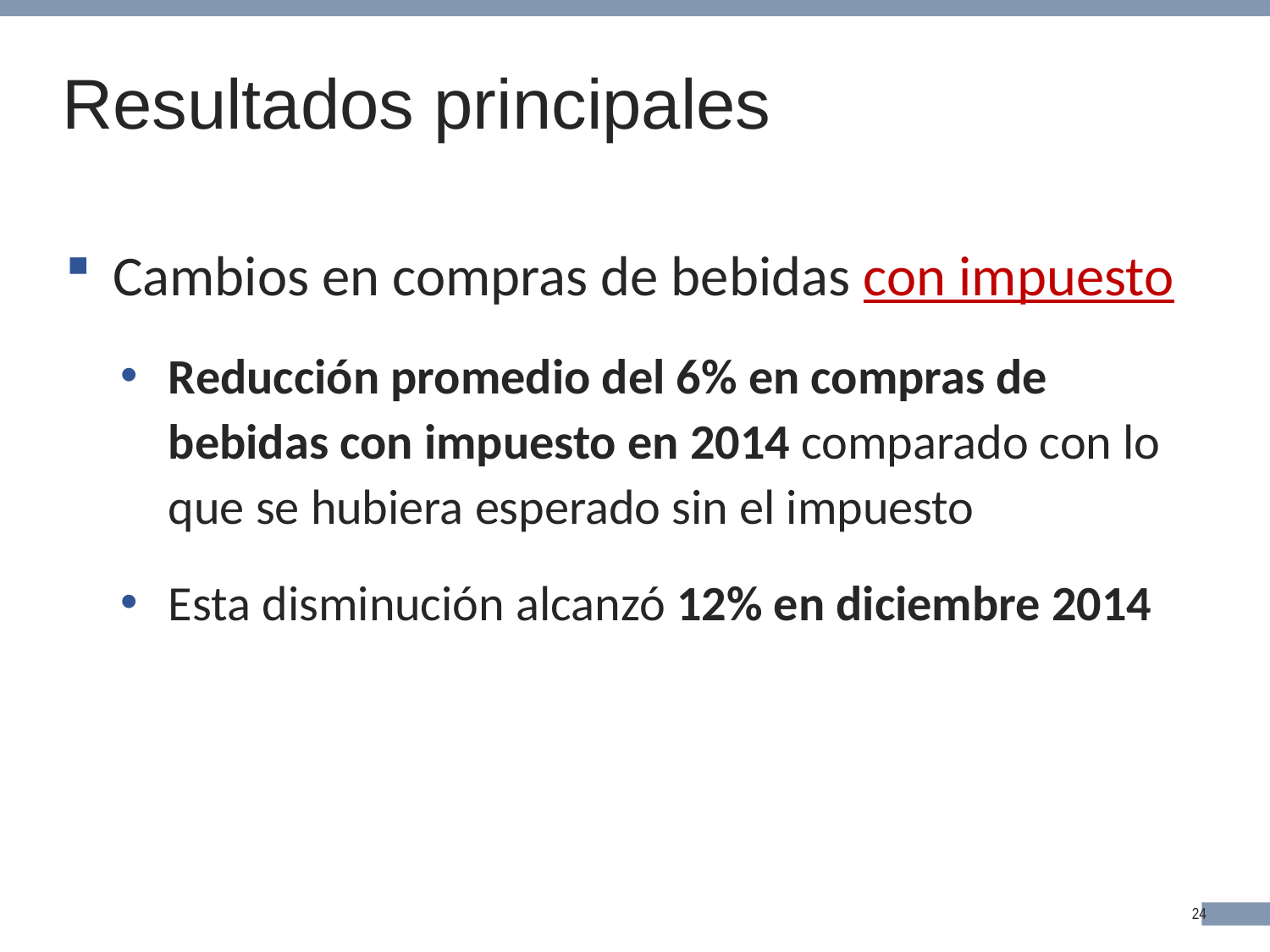

# Resultados principales
Cambios en compras de bebidas con impuesto
Reducción promedio del 6% en compras de bebidas con impuesto en 2014 comparado con lo que se hubiera esperado sin el impuesto
Esta disminución alcanzó 12% en diciembre 2014